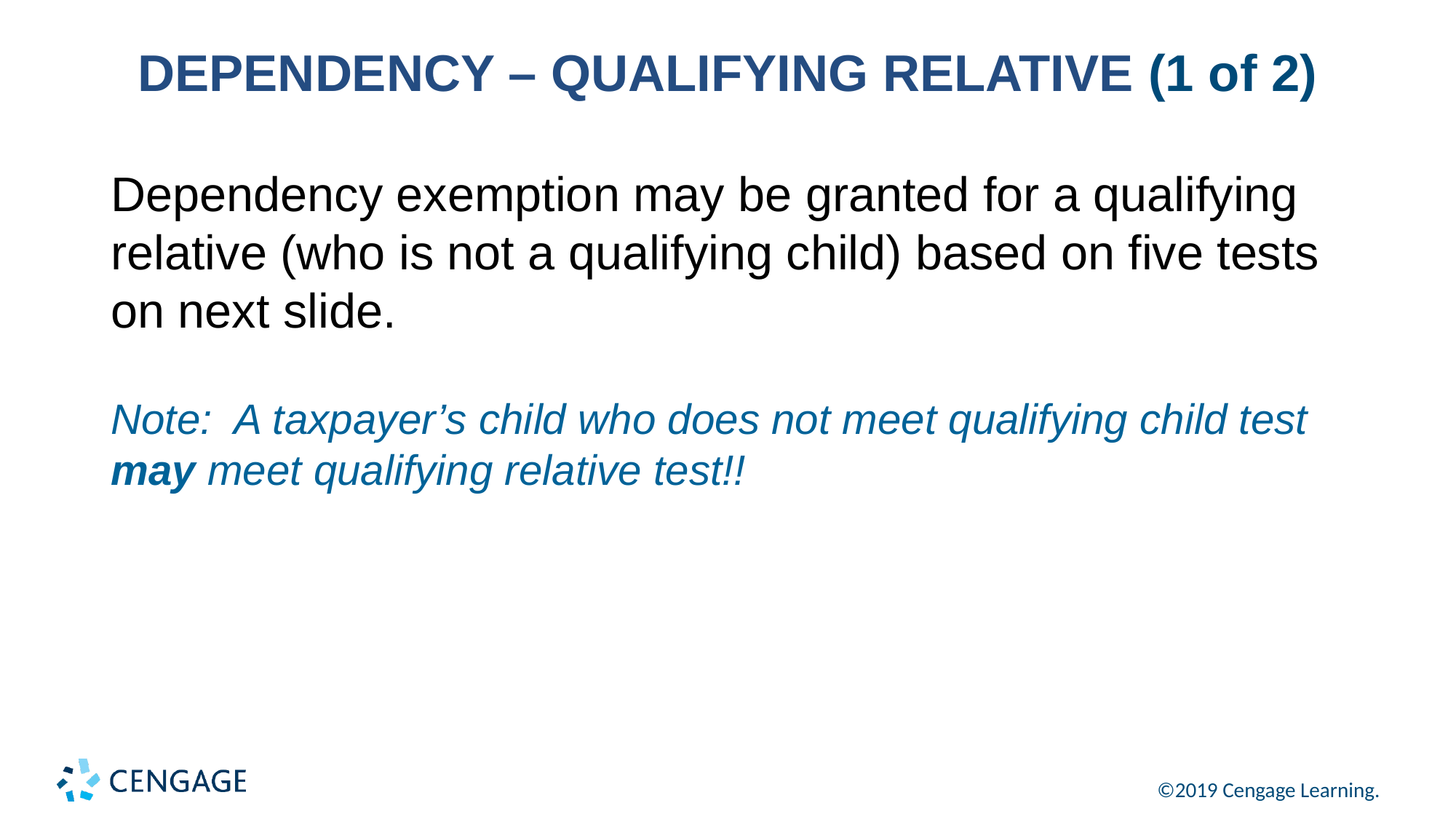

# DEPENDENCY – QUALIFYING RELATIVE (1 of 2)
Dependency exemption may be granted for a qualifying relative (who is not a qualifying child) based on five tests on next slide.
Note:  A taxpayer’s child who does not meet qualifying child test may meet qualifying relative test!!